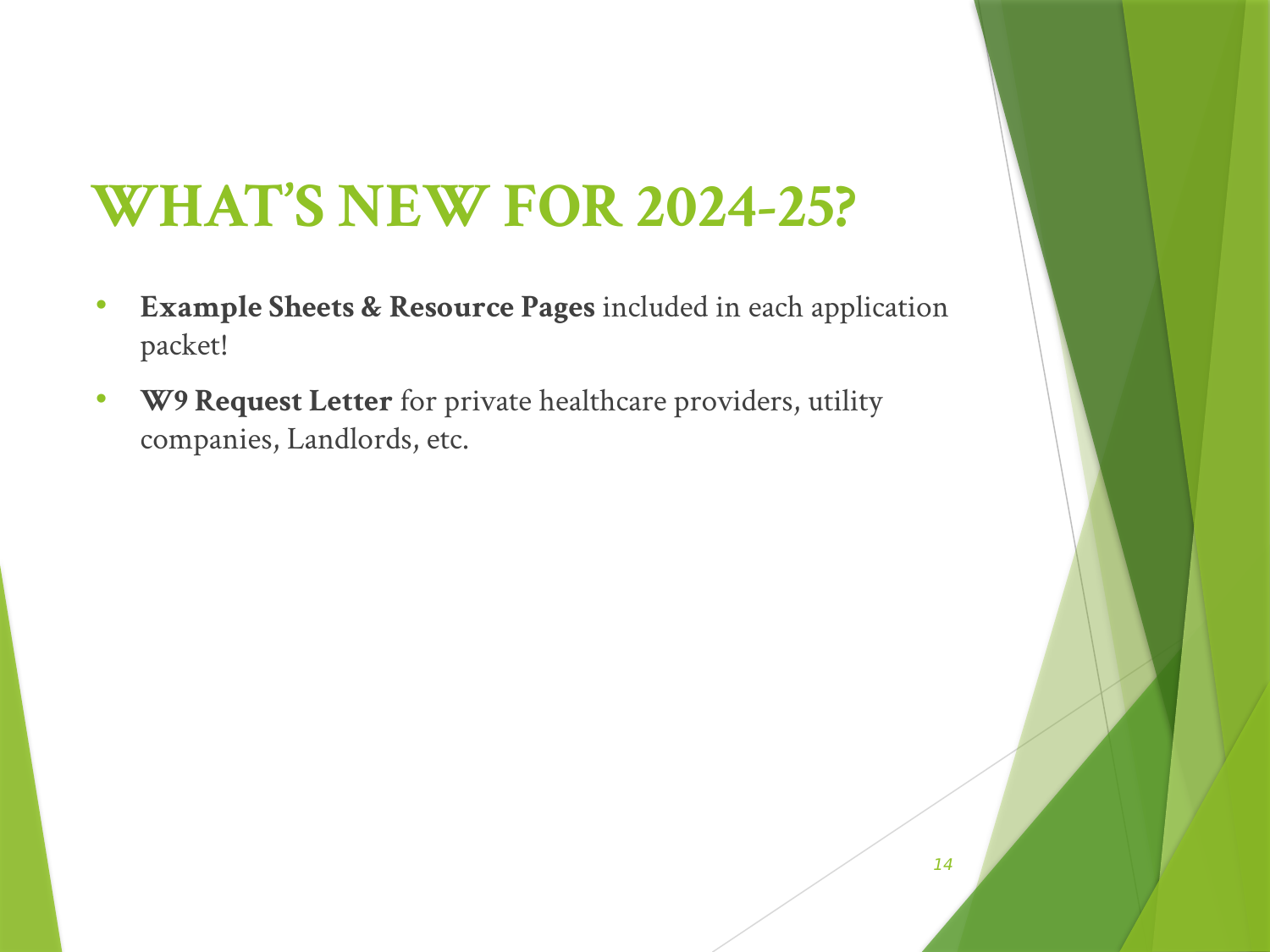

# WHAT’S NEW FOR 2024-25?
Example Sheets & Resource Pages included in each application packet!
W9 Request Letter for private healthcare providers, utility companies, Landlords, etc.
14